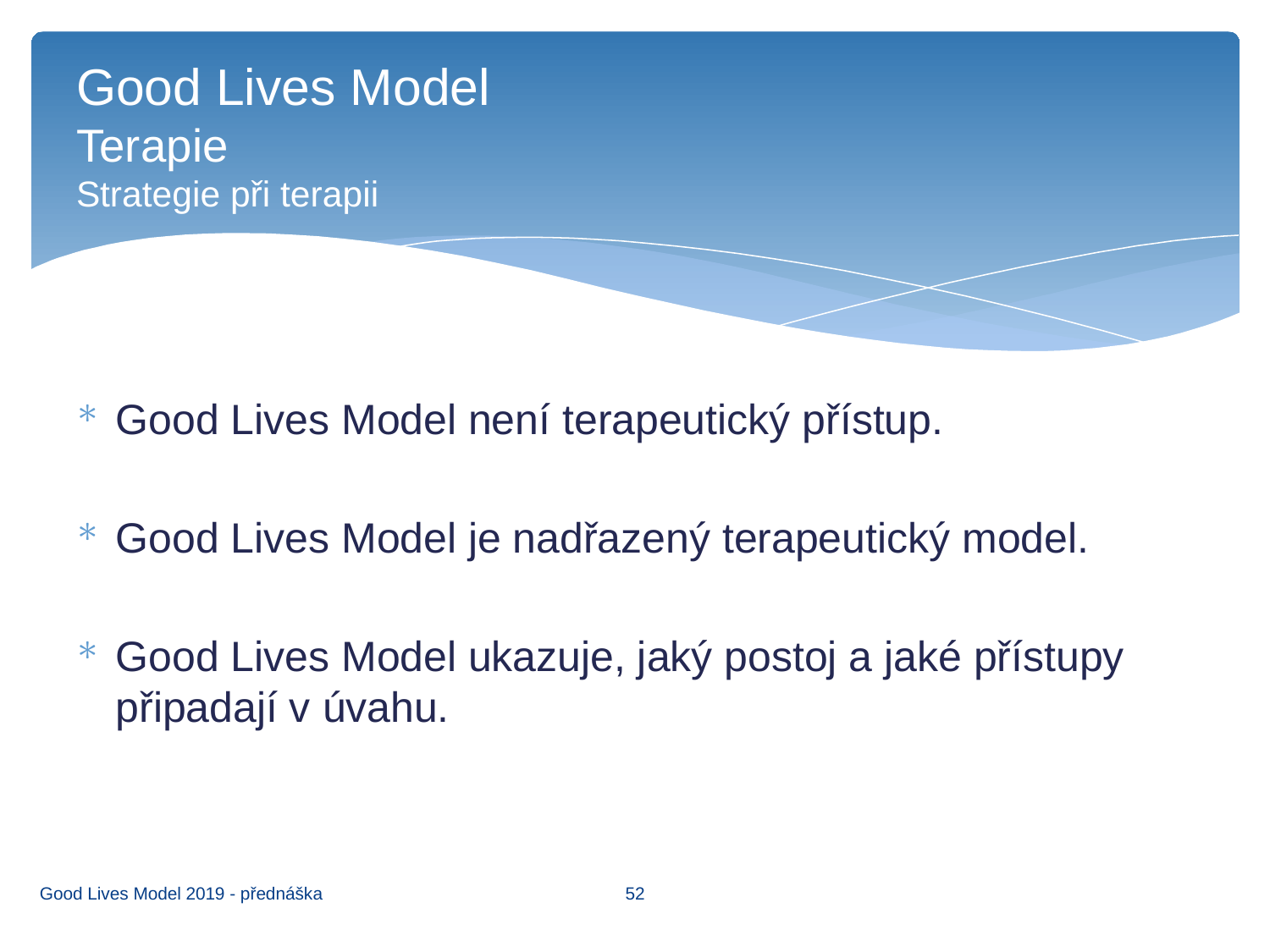

# Good Lives Model Terapie Strategie při terapii
Good Lives Model není terapeutický přístup.

Good Lives Model je nadřazený terapeutický model.

Good Lives Model ukazuje, jaký postoj a jaké přístupy připadají v úvahu.

52
Good Lives Model 2019 - přednáška